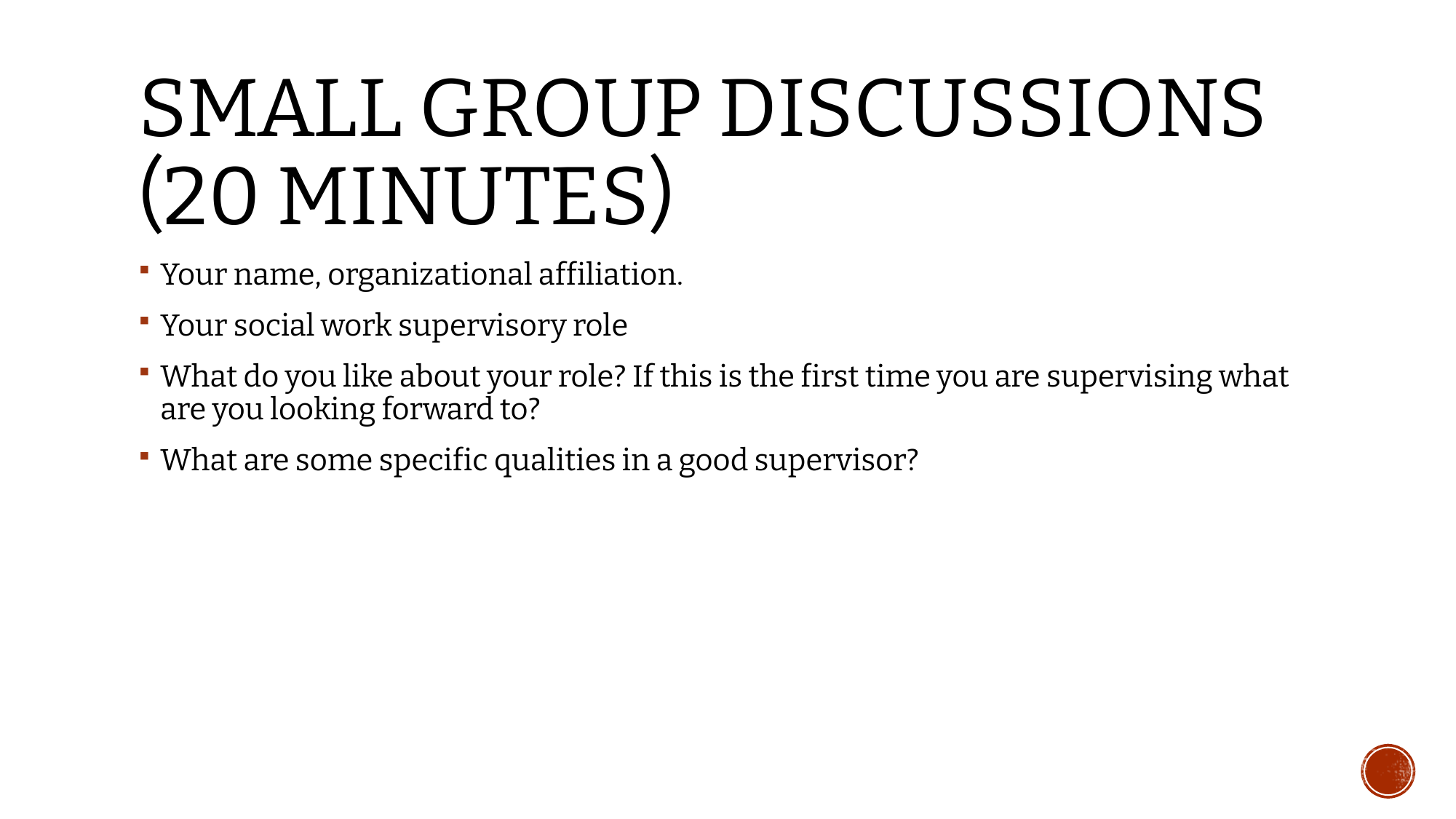

# Small Group Discussions (20 minutes)
Your name, organizational affiliation.
Your social work supervisory role
What do you like about your role? If this is the first time you are supervising what are you looking forward to?
What are some specific qualities in a good supervisor?